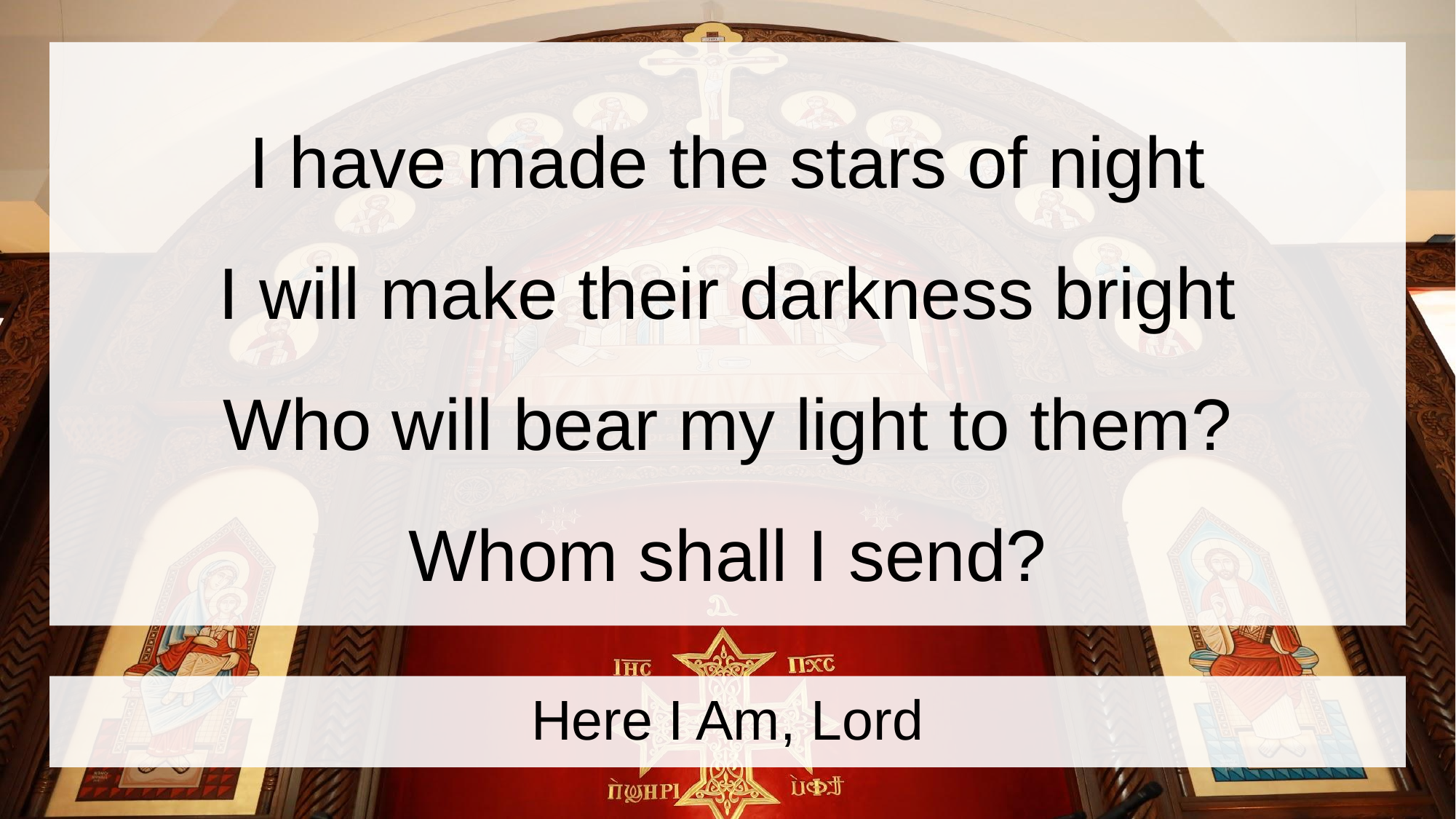

I have made the stars of night
I will make their darkness bright
Who will bear my light to them?
Whom shall I send?
# Here I Am, Lord